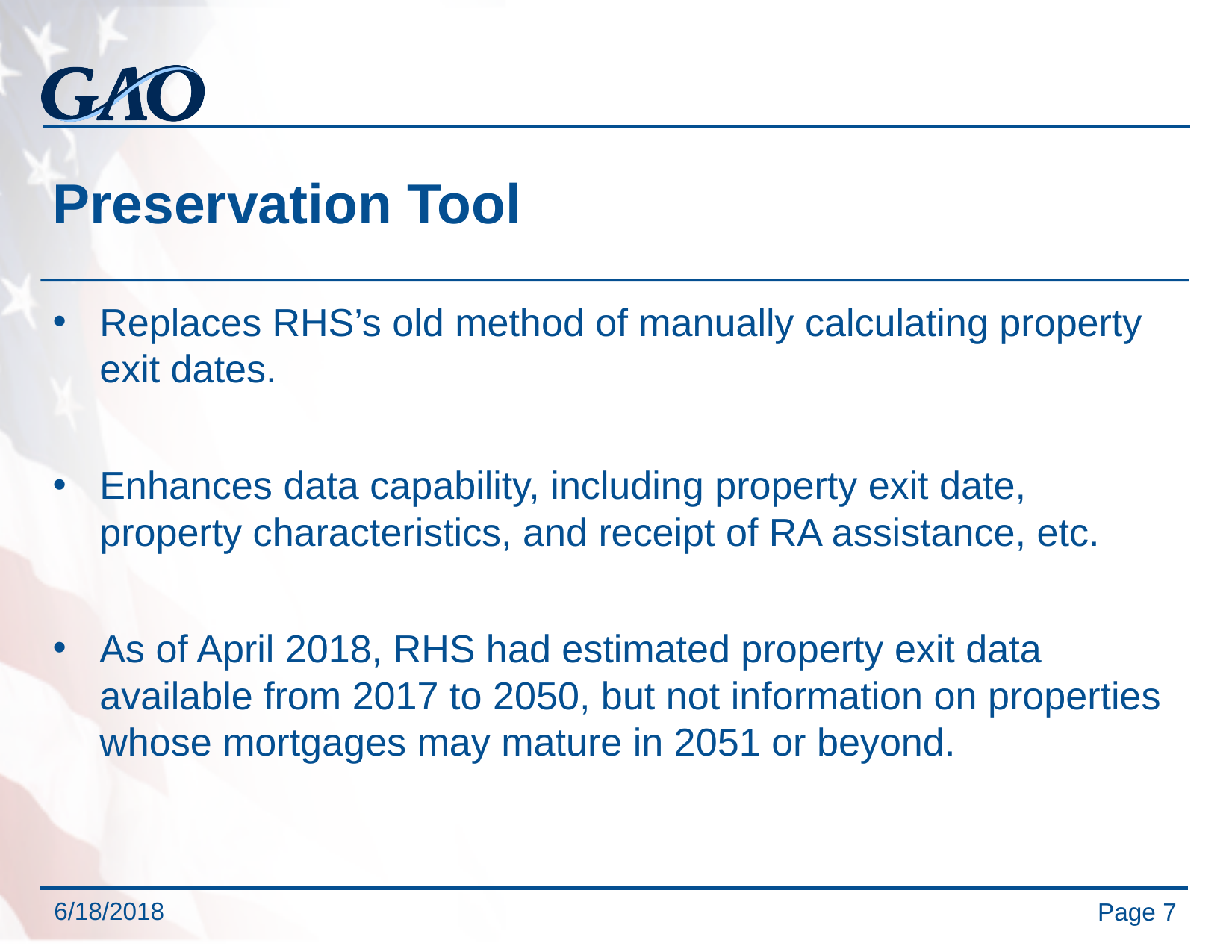

# Preservation Tool
Replaces RHS’s old method of manually calculating property exit dates.

Enhances data capability, including property exit date, property characteristics, and receipt of RA assistance, etc.

As of April 2018, RHS had estimated property exit data available from 2017 to 2050, but not information on properties whose mortgages may mature in 2051 or beyond.
Page 7